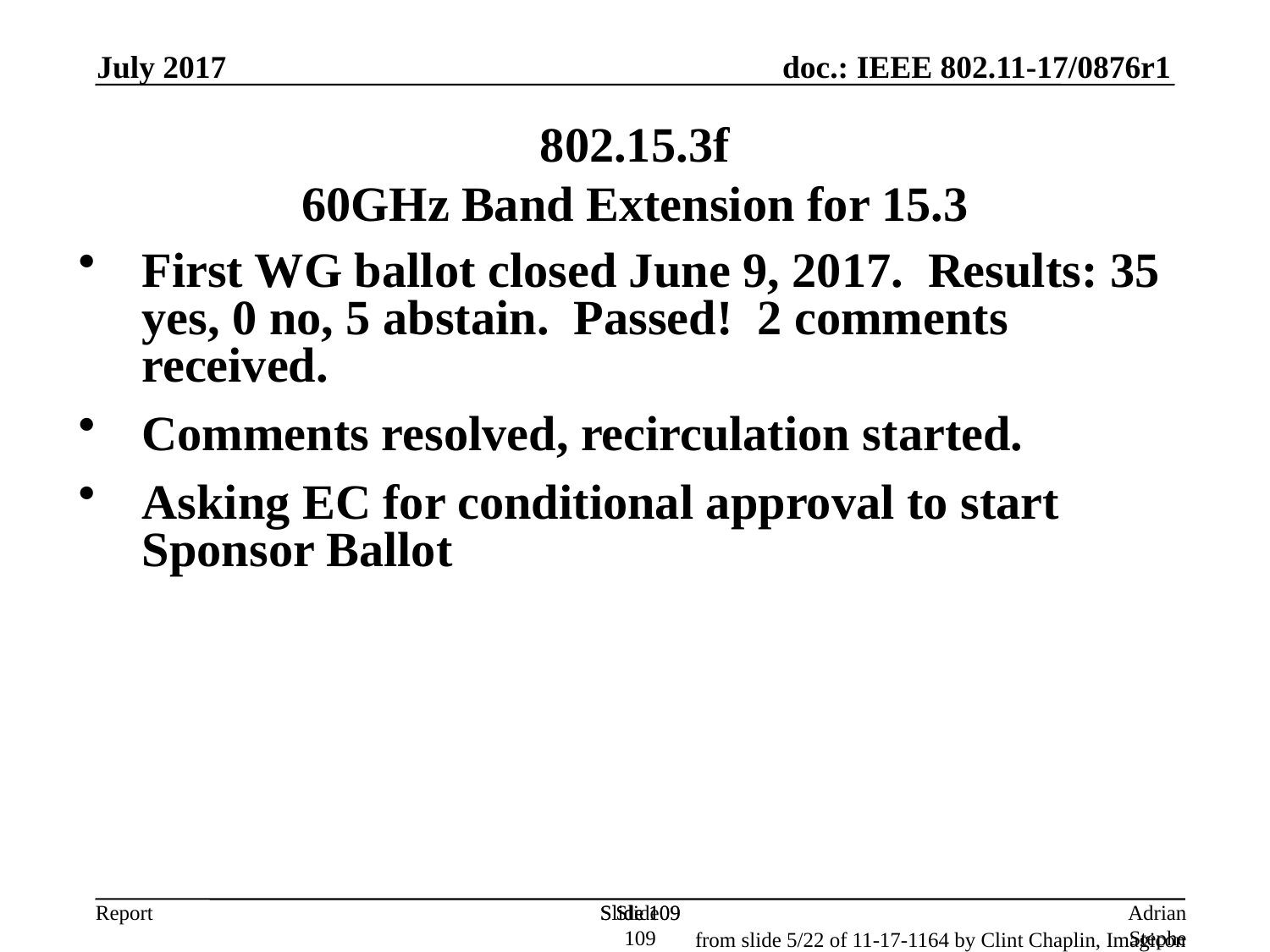

July 2017
802.15.3f
60GHz Band Extension for 15.3
First WG ballot closed June 9, 2017.  Results: 35 yes, 0 no, 5 abstain.  Passed!  2 comments received.
Comments resolved, recirculation started.
Asking EC for conditional approval to start Sponsor Ballot
Slide 109
Slide 109
Slide 109
Adrian Stephens, Intel Corporation
from slide 5/22 of 11-17-1164 by Clint Chaplin, Imagicon